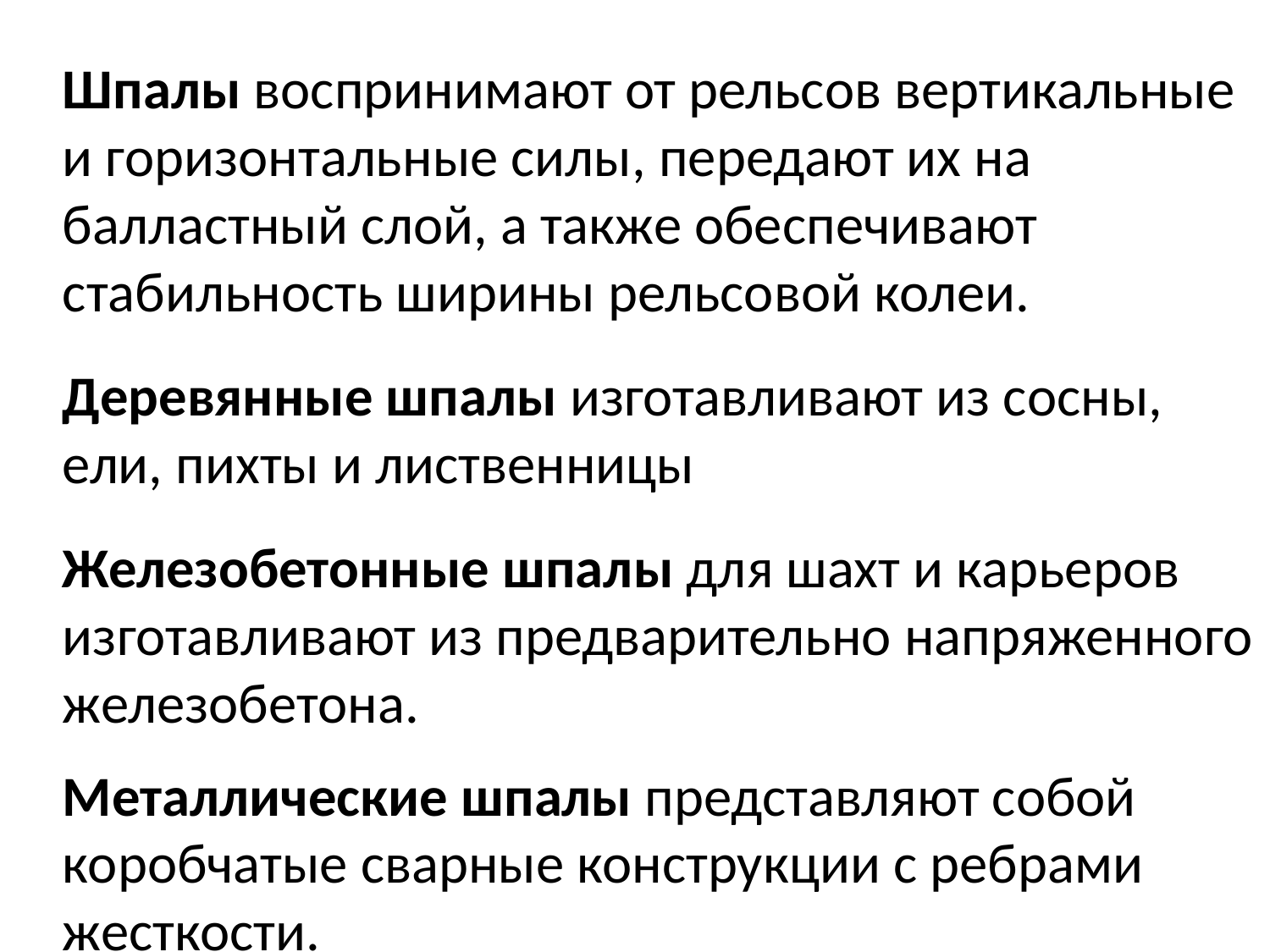

Шпалы воспринимают от рельсов вертикальные и горизонтальные силы, передают их на балластный слой, а также обеспечивают стабильность ширины рельсовой колеи.
Деревянные шпалы изготавливают из сосны, ели, пихты и лиственницы
Железобетонные шпалы для шахт и карьеров изготавливают из предварительно напряженного железобетона.
Металлические шпалы представляют собой коробчатые сварные конструкции с ребрами жесткости.